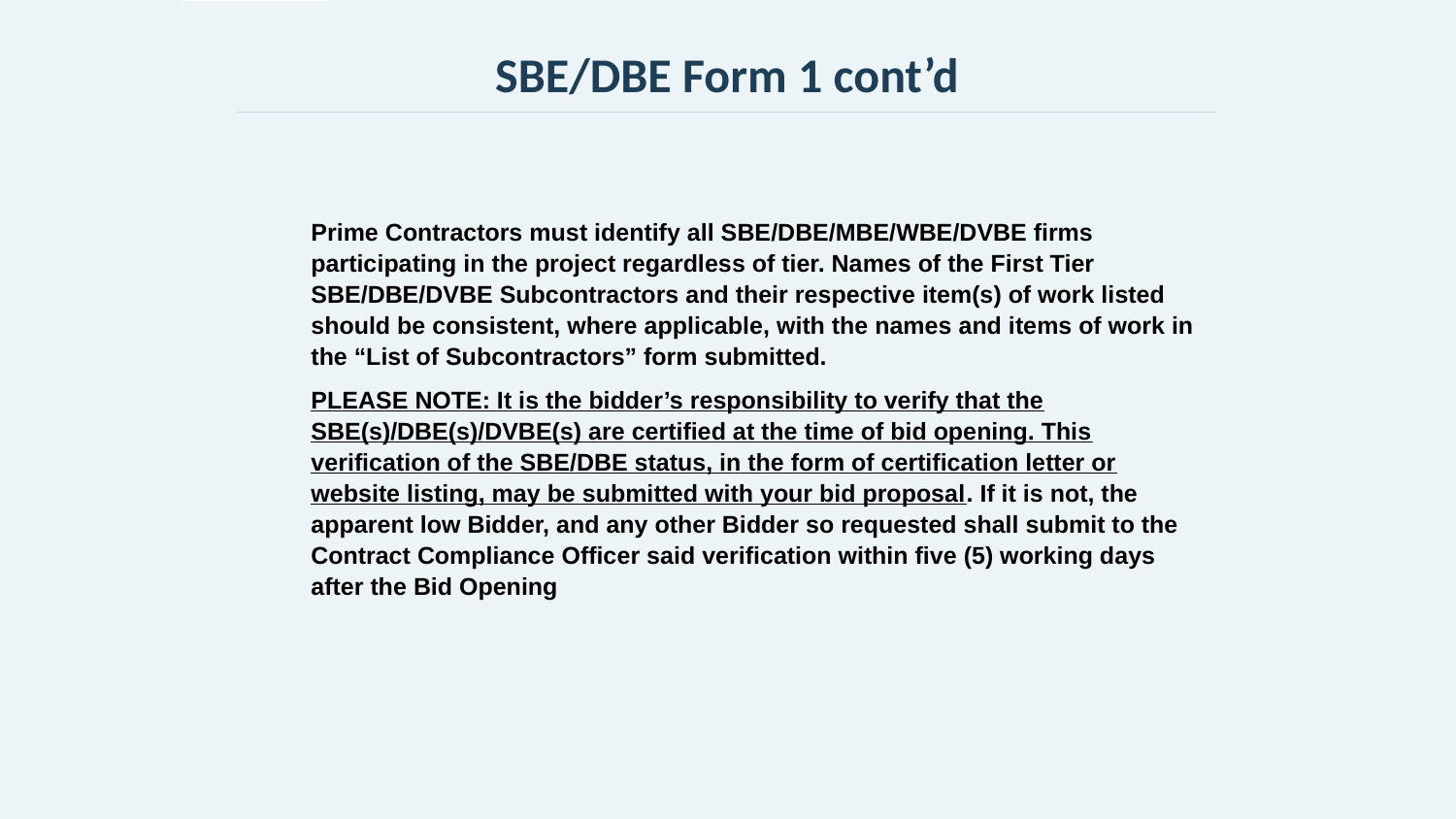

# SBE/DBE Form 1 cont’d
Prime Contractors must identify all SBE/DBE/MBE/WBE/DVBE firms participating in the project regardless of tier. Names of the First Tier SBE/DBE/DVBE Subcontractors and their respective item(s) of work listed should be consistent, where applicable, with the names and items of work in the “List of Subcontractors” form submitted.
PLEASE NOTE: It is the bidder’s responsibility to verify that the SBE(s)/DBE(s)/DVBE(s) are certified at the time of bid opening. This verification of the SBE/DBE status, in the form of certification letter or website listing, may be submitted with your bid proposal. If it is not, the apparent low Bidder, and any other Bidder so requested shall submit to the Contract Compliance Officer said verification within five (5) working days after the Bid Opening